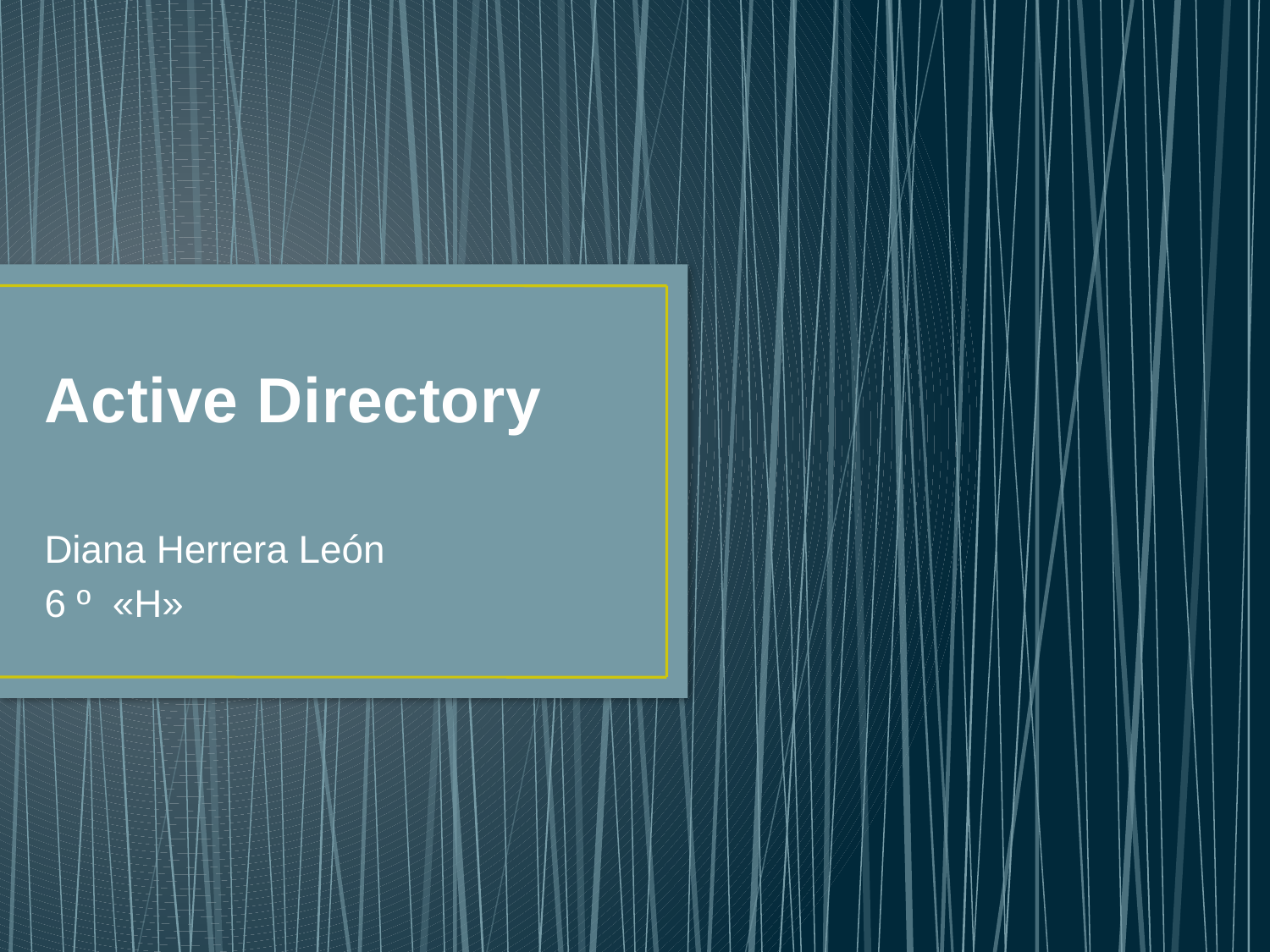

# Active Directory
Diana Herrera León
6 º  «H»